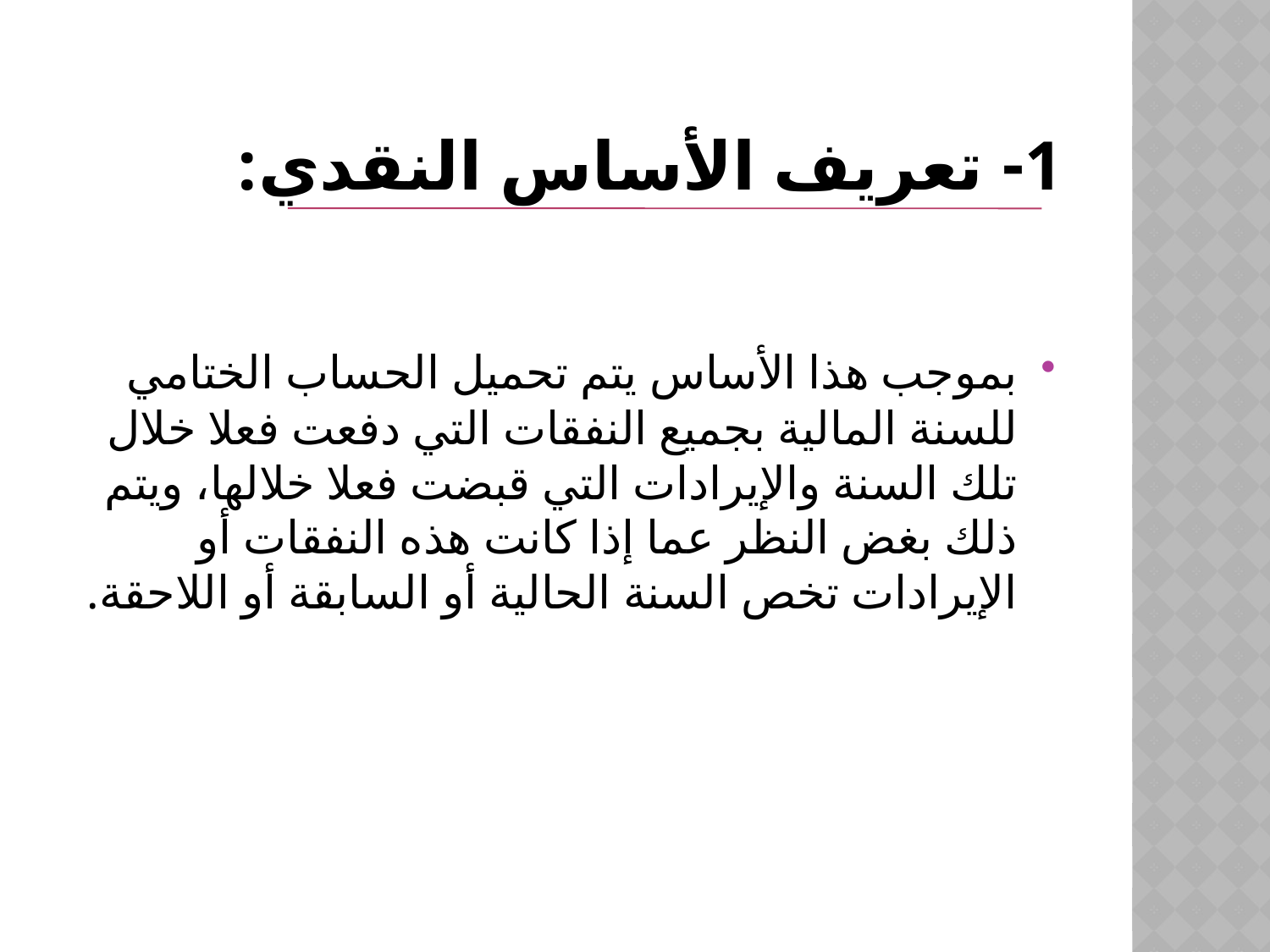

# 1- تعريف الأساس النقدي:
بموجب هذا الأساس يتم تحميل الحساب الختامي للسنة المالية بجميع النفقات التي دفعت فعلا خلال تلك السنة والإيرادات التي قبضت فعلا خلالها، ويتم ذلك بغض النظر عما إذا كانت هذه النفقات أو الإيرادات تخص السنة الحالية أو السابقة أو اللاحقة.